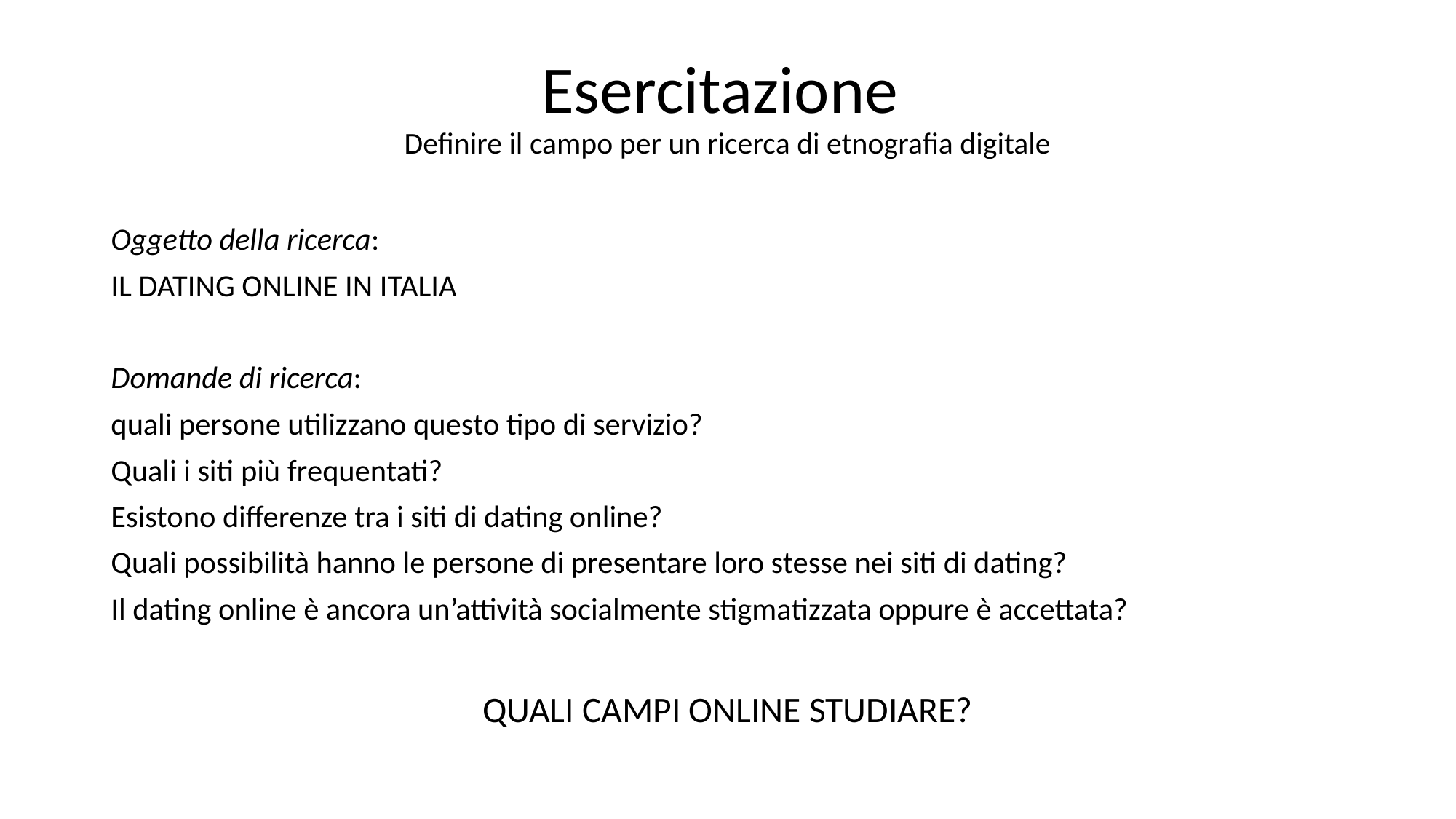

# Esercitazione Definire il campo per un ricerca di etnografia digitale
Oggetto della ricerca:
IL DATING ONLINE IN ITALIA

Domande di ricerca:
quali persone utilizzano questo tipo di servizio?
Quali i siti più frequentati?
Esistono differenze tra i siti di dating online?
Quali possibilità hanno le persone di presentare loro stesse nei siti di dating?
Il dating online è ancora un’attività socialmente stigmatizzata oppure è accettata?

QUALI CAMPI ONLINE STUDIARE?